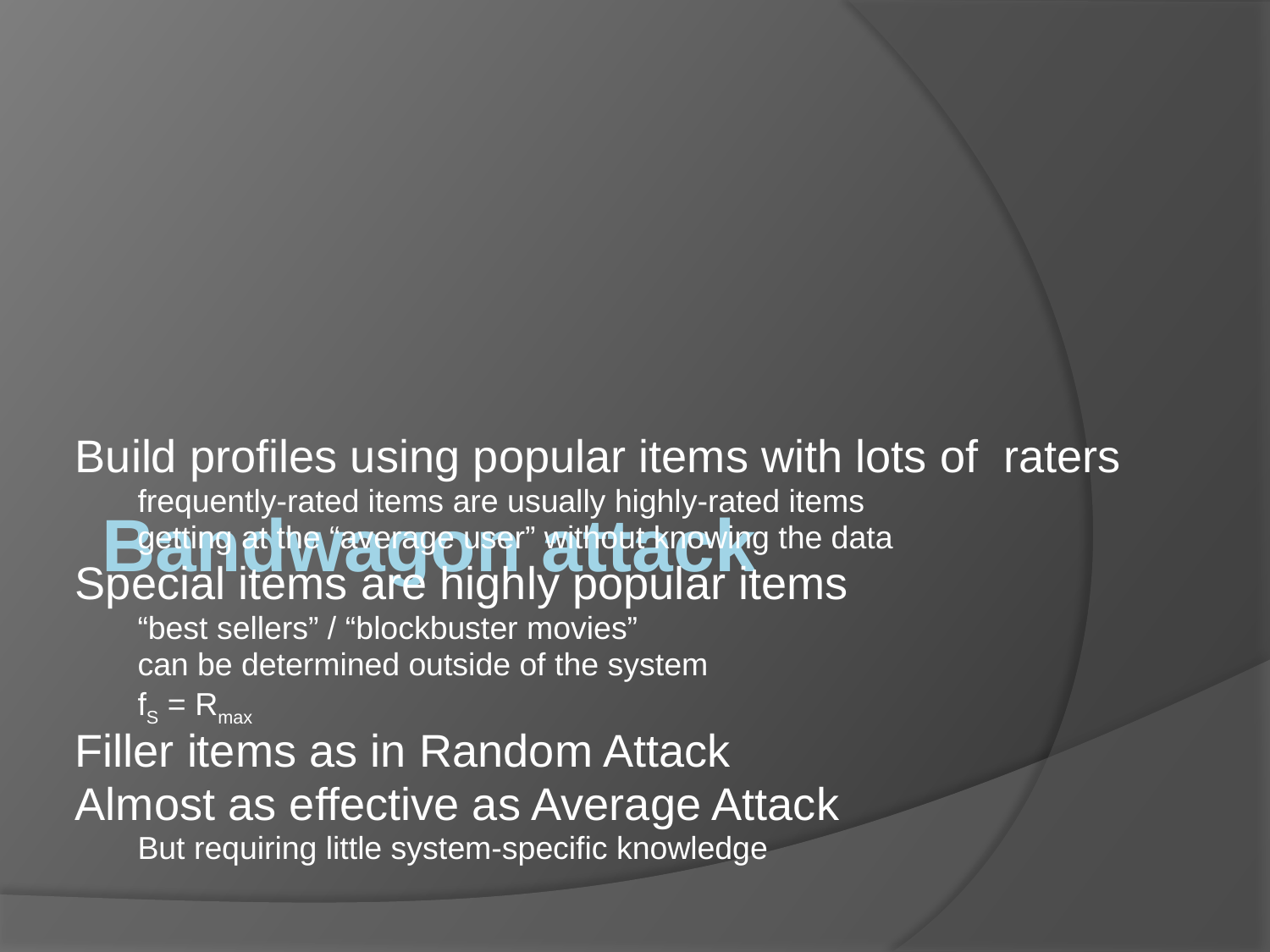

Bandwagon attack
Build profiles using popular items with lots of  raters
frequently-rated items are usually highly-rated items
getting at the “average user” without knowing the data
Special items are highly popular items
“best sellers” / “blockbuster movies”
can be determined outside of the system
fS = Rmax
Filler items as in Random Attack
Almost as effective as Average Attack
But requiring little system-specific knowledge